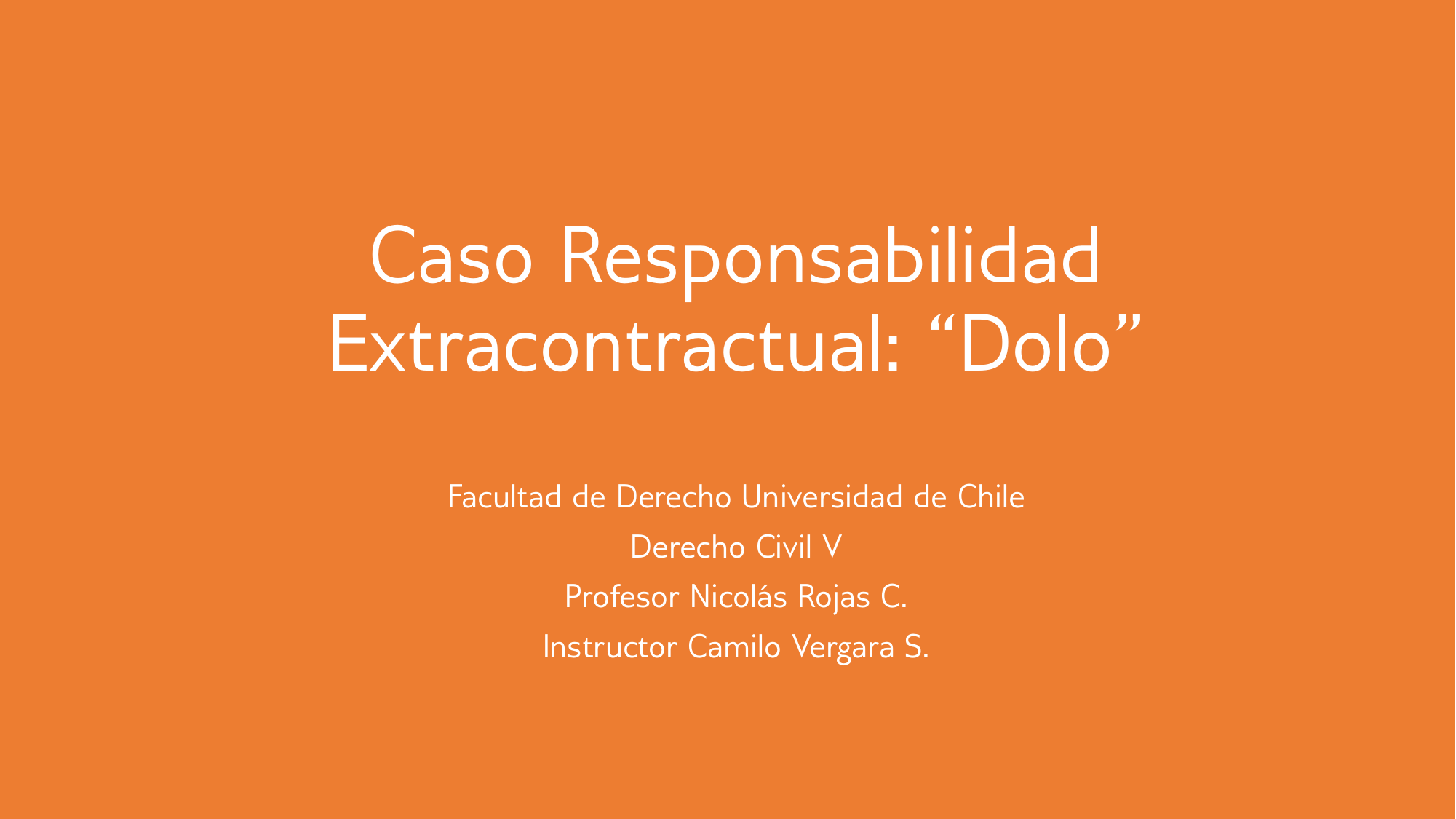

# Caso Responsabilidad Extracontractual: “Dolo”
Facultad de Derecho Universidad de Chile
Derecho Civil V
Profesor Nicolás Rojas C.
Instructor Camilo Vergara S.